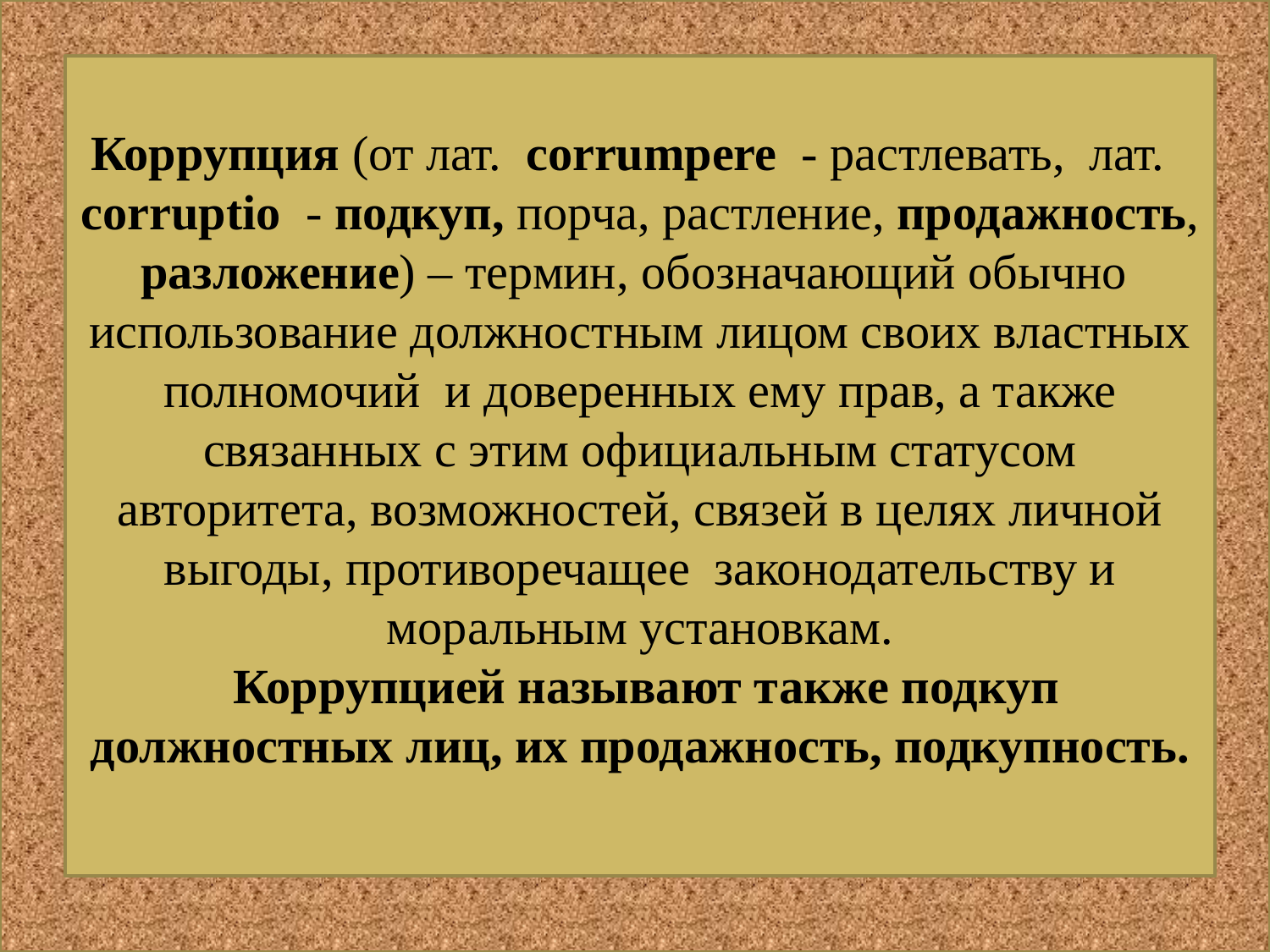

Коррупция (от лат.  corrumpere  - растлевать,  лат.
corruptio  - подкуп, порча, растление, продажность,
разложение) – термин, обозначающий обычно  использование должностным лицом своих властных полномочий  и доверенных ему прав, а также связанных с этим официальным статусом авторитета, возможностей, связей в целях личной выгоды, противоречащее  законодательству и моральным установкам.
 Коррупцией называют также подкуп должностных лиц, их продажность, подкупность.